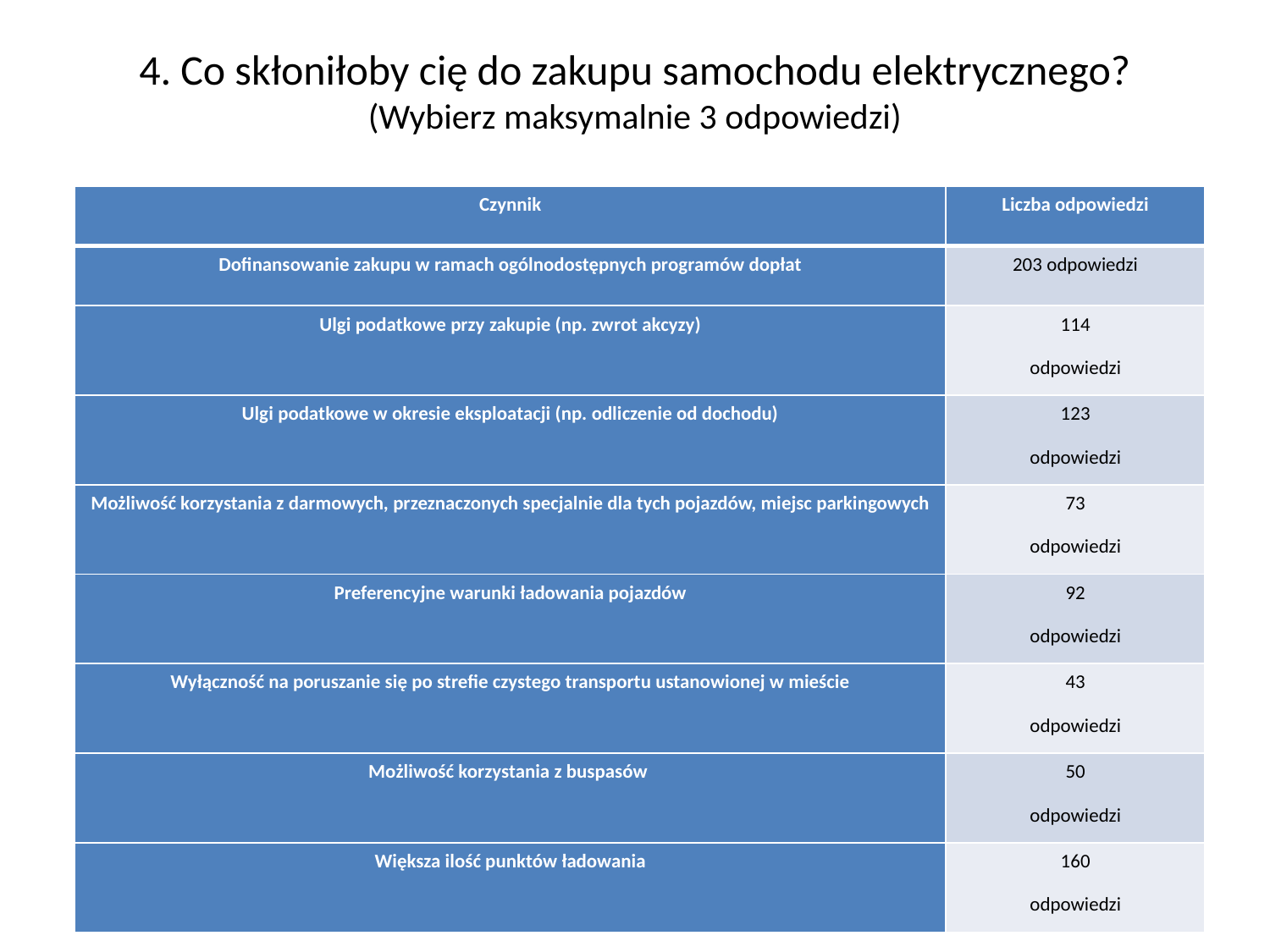

4. Co skłoniłoby cię do zakupu samochodu elektrycznego? (Wybierz maksymalnie 3 odpowiedzi)

| Czynnik | Liczba odpowiedzi |
| --- | --- |
| Dofinansowanie zakupu w ramach ogólnodostępnych programów dopłat | 203 odpowiedzi |
| Ulgi podatkowe przy zakupie (np. zwrot akcyzy) | 114 odpowiedzi |
| Ulgi podatkowe w okresie eksploatacji (np. odliczenie od dochodu) | 123 odpowiedzi |
| Możliwość korzystania z darmowych, przeznaczonych specjalnie dla tych pojazdów, miejsc parkingowych | 73 odpowiedzi |
| Preferencyjne warunki ładowania pojazdów | 92 odpowiedzi |
| Wyłączność na poruszanie się po strefie czystego transportu ustanowionej w mieście | 43 odpowiedzi |
| Możliwość korzystania z buspasów | 50 odpowiedzi |
| Większa ilość punktów ładowania | 160 odpowiedzi |